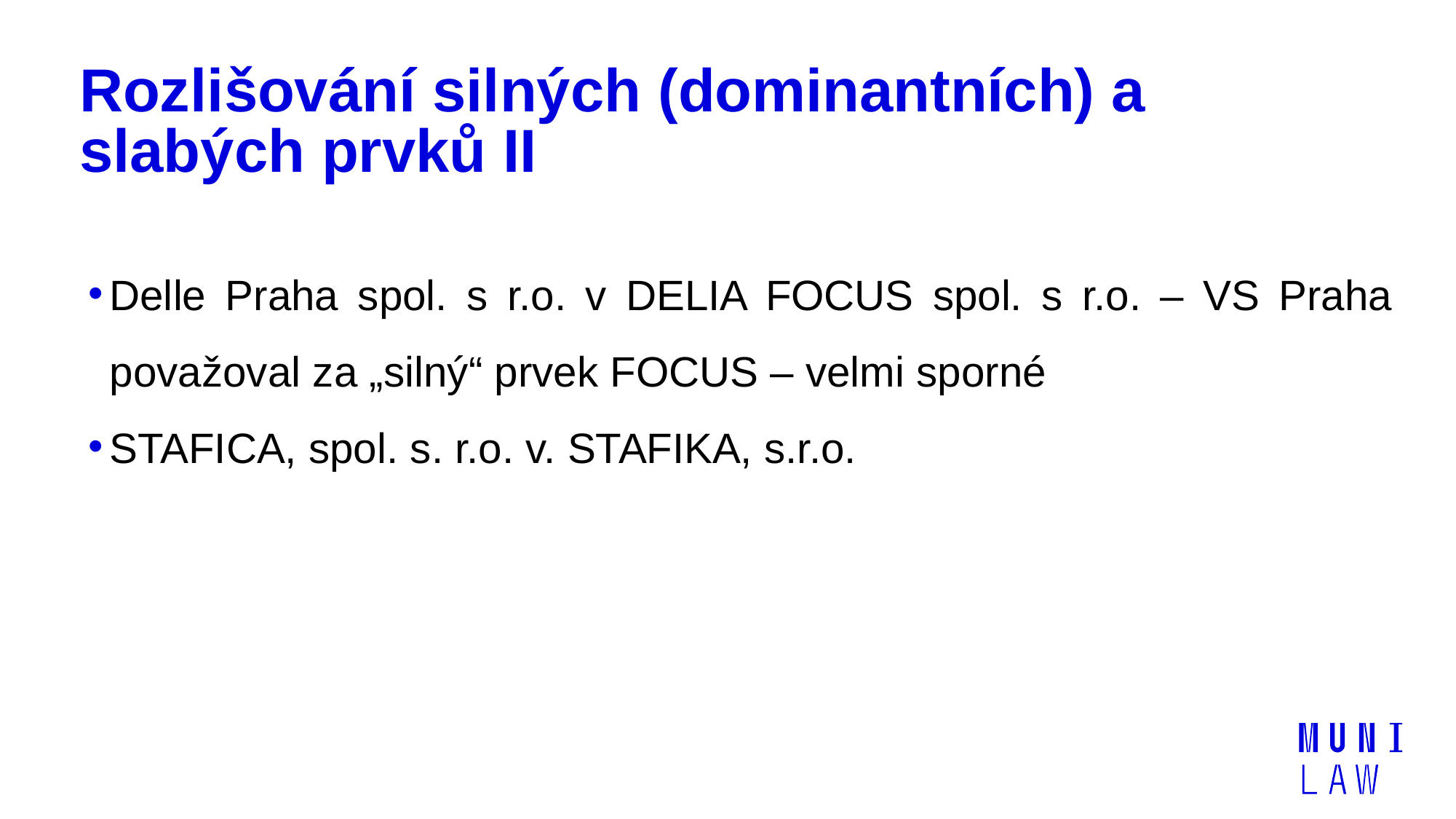

# Rozlišování silných (dominantních) a slabých prvků II

Delle Praha spol. s r.o. v DELIA FOCUS spol. s r.o. – VS Praha považoval za „silný“ prvek FOCUS – velmi sporné
STAFICA, spol. s. r.o. v. STAFIKA, s.r.o.

|  |  |
| --- | --- |